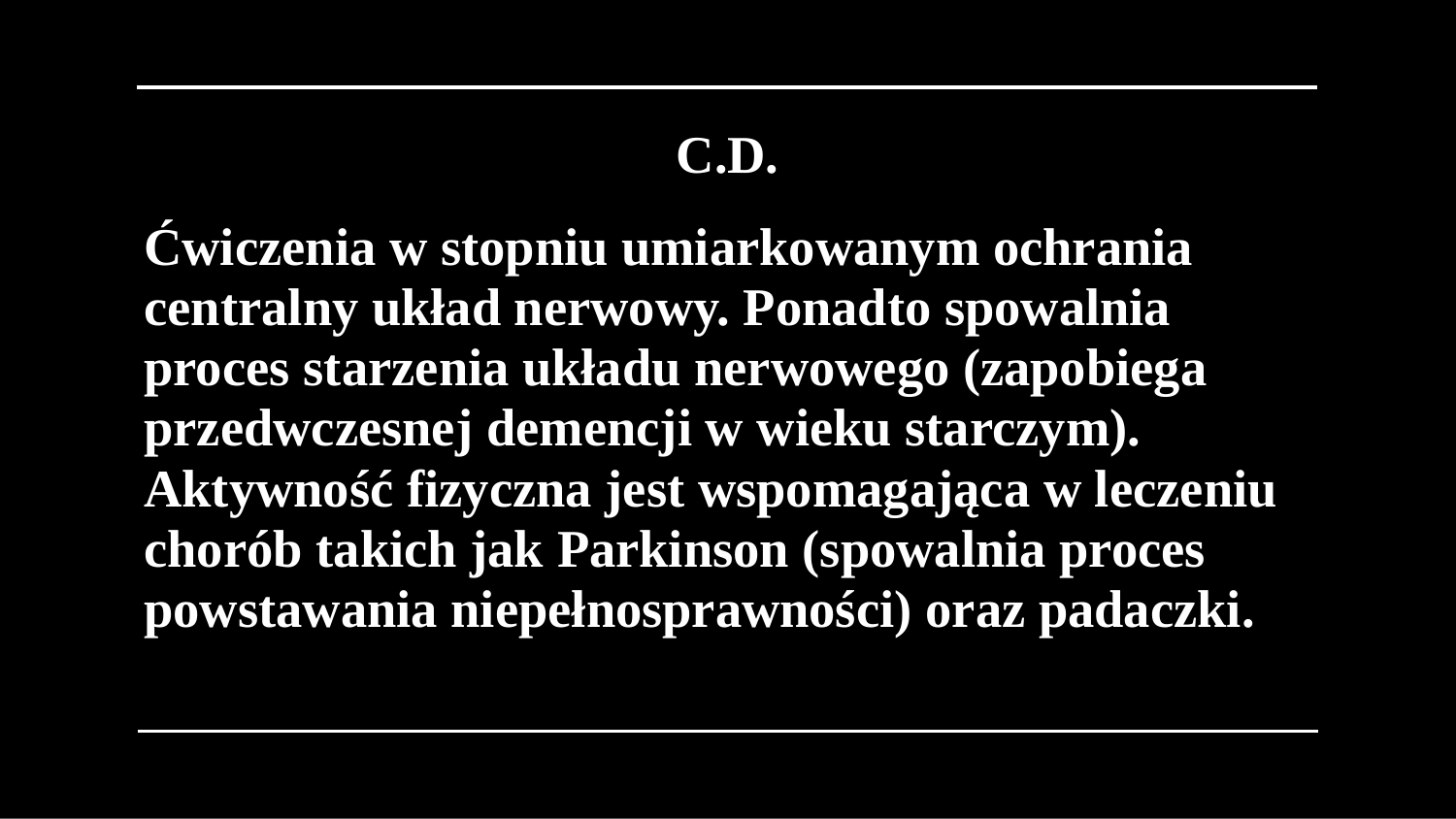

C.D.
Ćwiczenia w stopniu umiarkowanym ochrania centralny układ nerwowy. Ponadto spowalnia proces starzenia układu nerwowego (zapobiega przedwczesnej demencji w wieku starczym). Aktywność fizyczna jest wspomagająca w leczeniu chorób takich jak Parkinson (spowalnia proces powstawania niepełnosprawności) oraz padaczki.